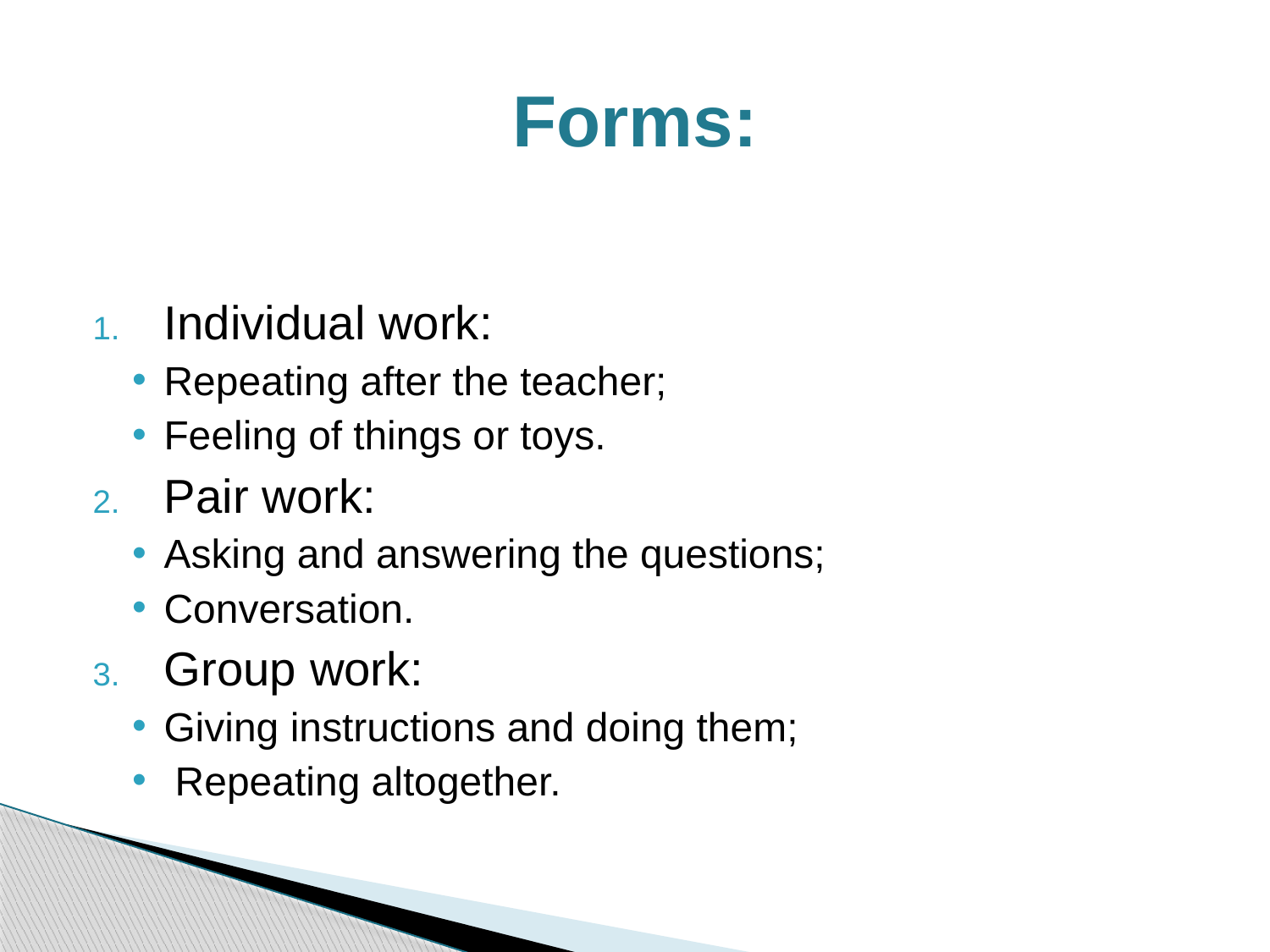

# Forms:
Individual work:
Repeating after the teacher;
Feeling of things or toys.
Pair work:
Asking and answering the questions;
Conversation.
Group work:
Giving instructions and doing them;
 Repeating altogether.